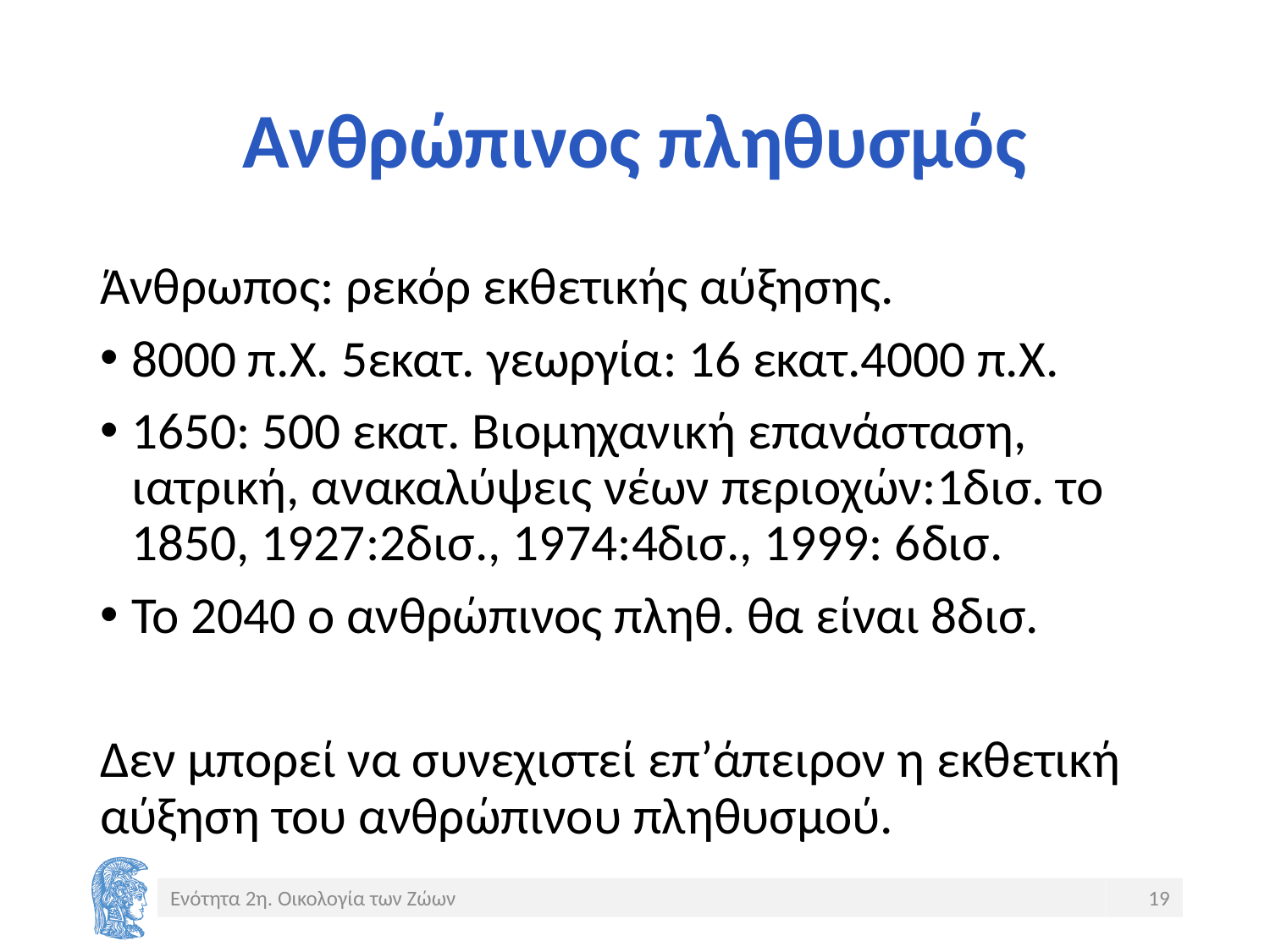

# Ανθρώπινος πληθυσμός
Άνθρωπος: ρεκόρ εκθετικής αύξησης.
8000 π.Χ. 5εκατ. γεωργία: 16 εκατ.4000 π.Χ.
1650: 500 εκατ. Βιομηχανική επανάσταση, ιατρική, ανακαλύψεις νέων περιοχών:1δισ. το 1850, 1927:2δισ., 1974:4δισ., 1999: 6δισ.
Το 2040 ο ανθρώπινος πληθ. θα είναι 8δισ.

Δεν μπορεί να συνεχιστεί επ’άπειρον η εκθετική αύξηση του ανθρώπινου πληθυσμού.
Ενότητα 2η. Οικολογία των Ζώων
19